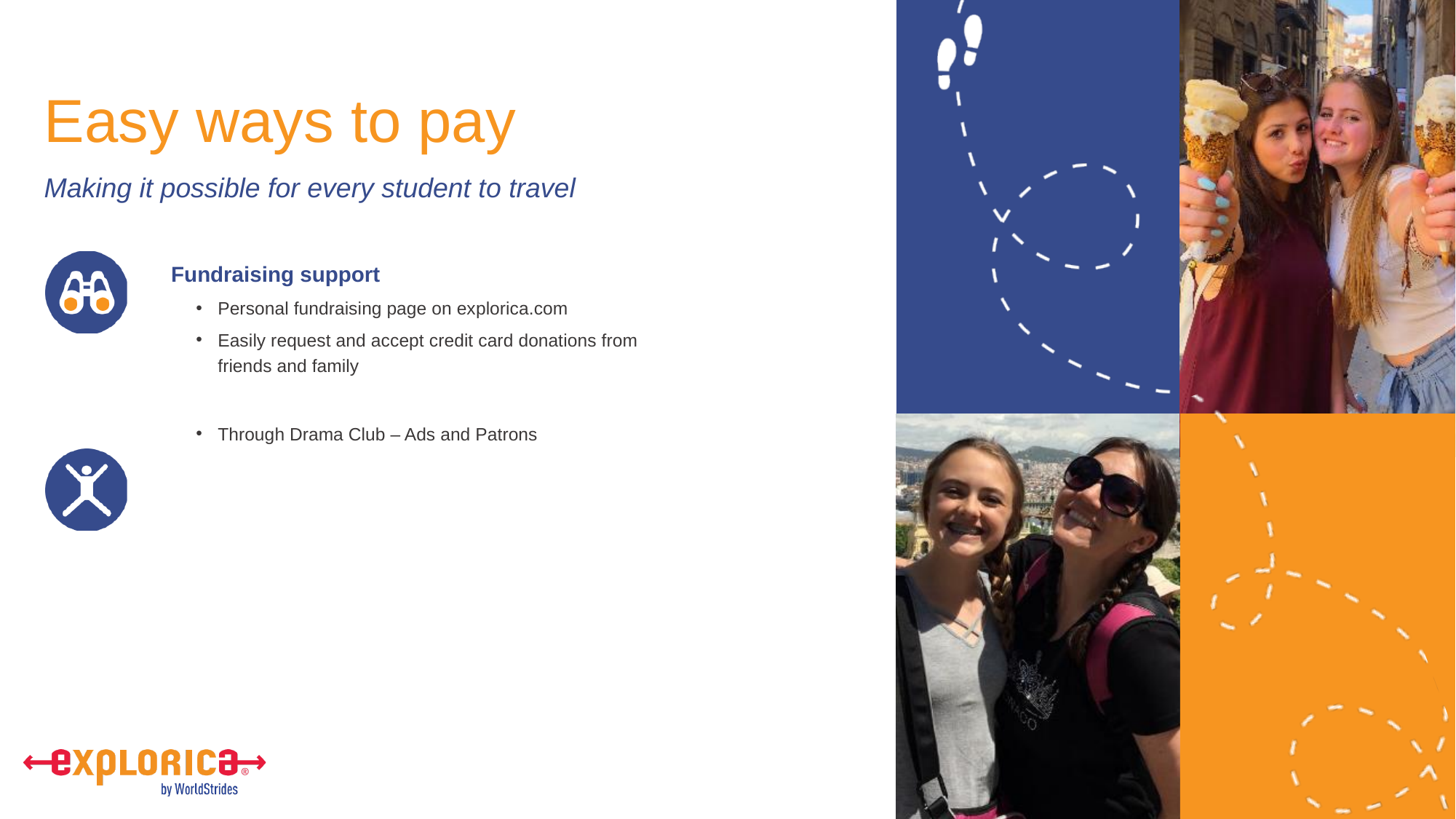

# Easy ways to pay
Fundraising support
Personal fundraising page on explorica.com
Easily request and accept credit card donations from friends and family

Through Drama Club – Ads and Patrons